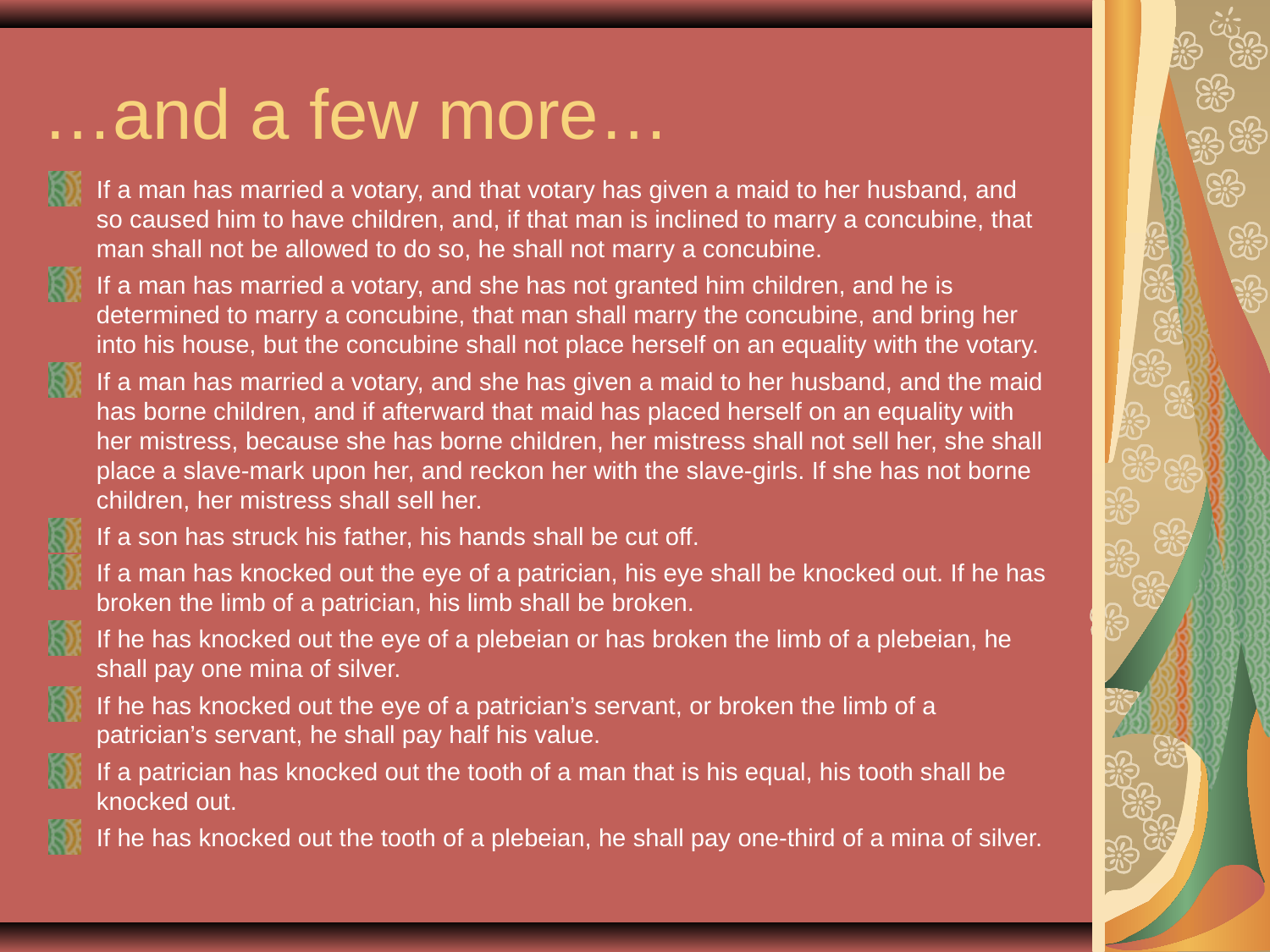

…and a few more…

If a man has married a votary, and that votary has given a maid to her husband, and so caused him to have children, and, if that man is inclined to marry a concubine, that man shall not be allowed to do so, he shall not marry a concubine.
If a man has married a votary, and she has not granted him children, and he is determined to marry a concubine, that man shall marry the concubine, and bring her into his house, but the concubine shall not place herself on an equality with the votary.
If a man has married a votary, and she has given a maid to her husband, and the maid has borne children, and if afterward that maid has placed herself on an equality with her mistress, because she has borne children, her mistress shall not sell her, she shall place a slave-mark upon her, and reckon her with the slave-girls. If she has not borne children, her mistress shall sell her.
If a son has struck his father, his hands shall be cut off.
If a man has knocked out the eye of a patrician, his eye shall be knocked out. If he has broken the limb of a patrician, his limb shall be broken.
If he has knocked out the eye of a plebeian or has broken the limb of a plebeian, he shall pay one mina of silver.
If he has knocked out the eye of a patrician’s servant, or broken the limb of a patrician’s servant, he shall pay half his value.
If a patrician has knocked out the tooth of a man that is his equal, his tooth shall be knocked out.
If he has knocked out the tooth of a plebeian, he shall pay one-third of a mina of silver.